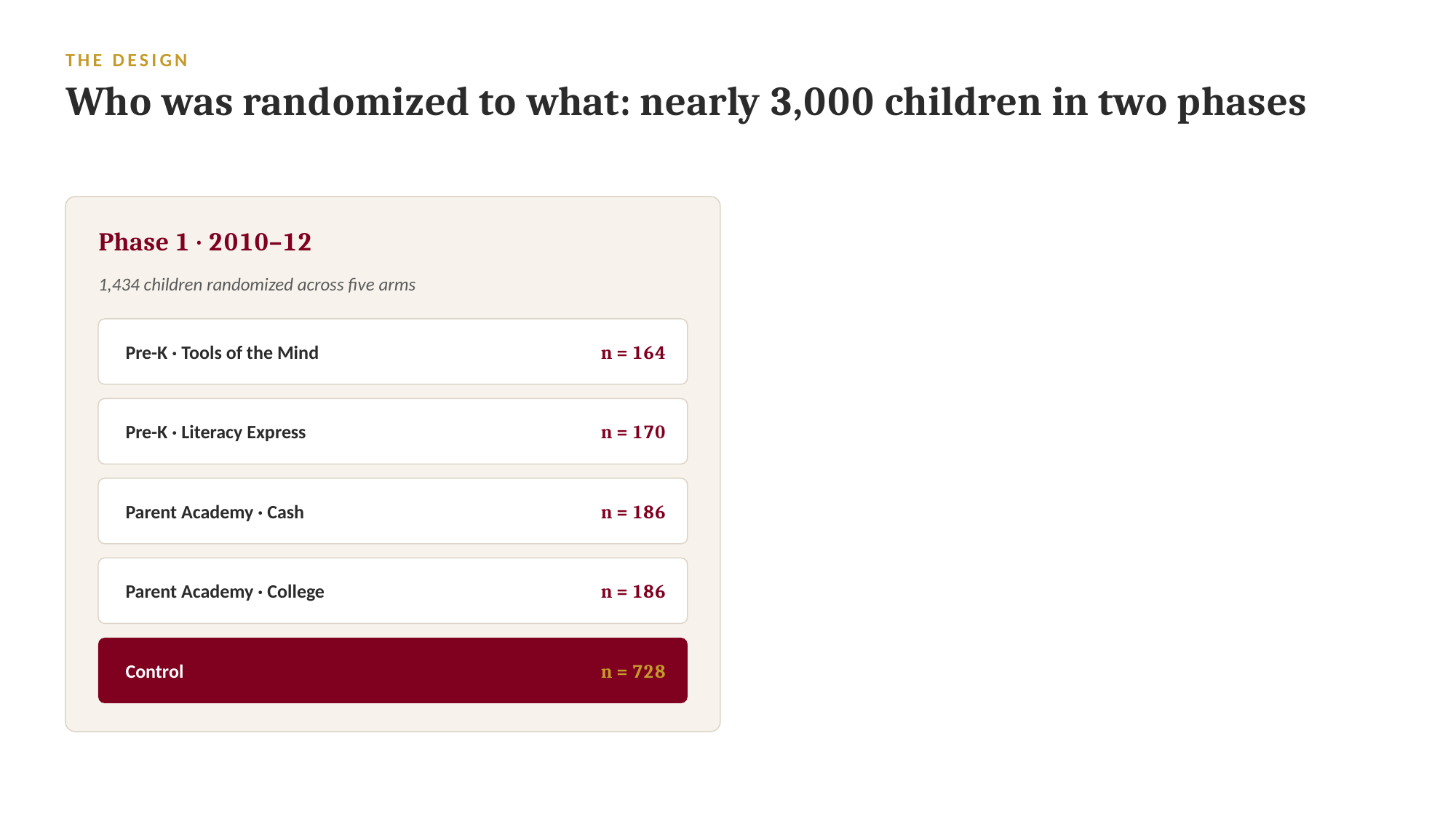

THE DESIGN
Who was randomized to what: nearly 3,000 children in two phases

Phase 1 · 2010–12
1,434 children randomized across five arms

Pre-K · Tools of the Mind
n = 164

Pre-K · Literacy Express
n = 170

Parent Academy · Cash
n = 186

Parent Academy · College
n = 186
Control

Control
n = 728